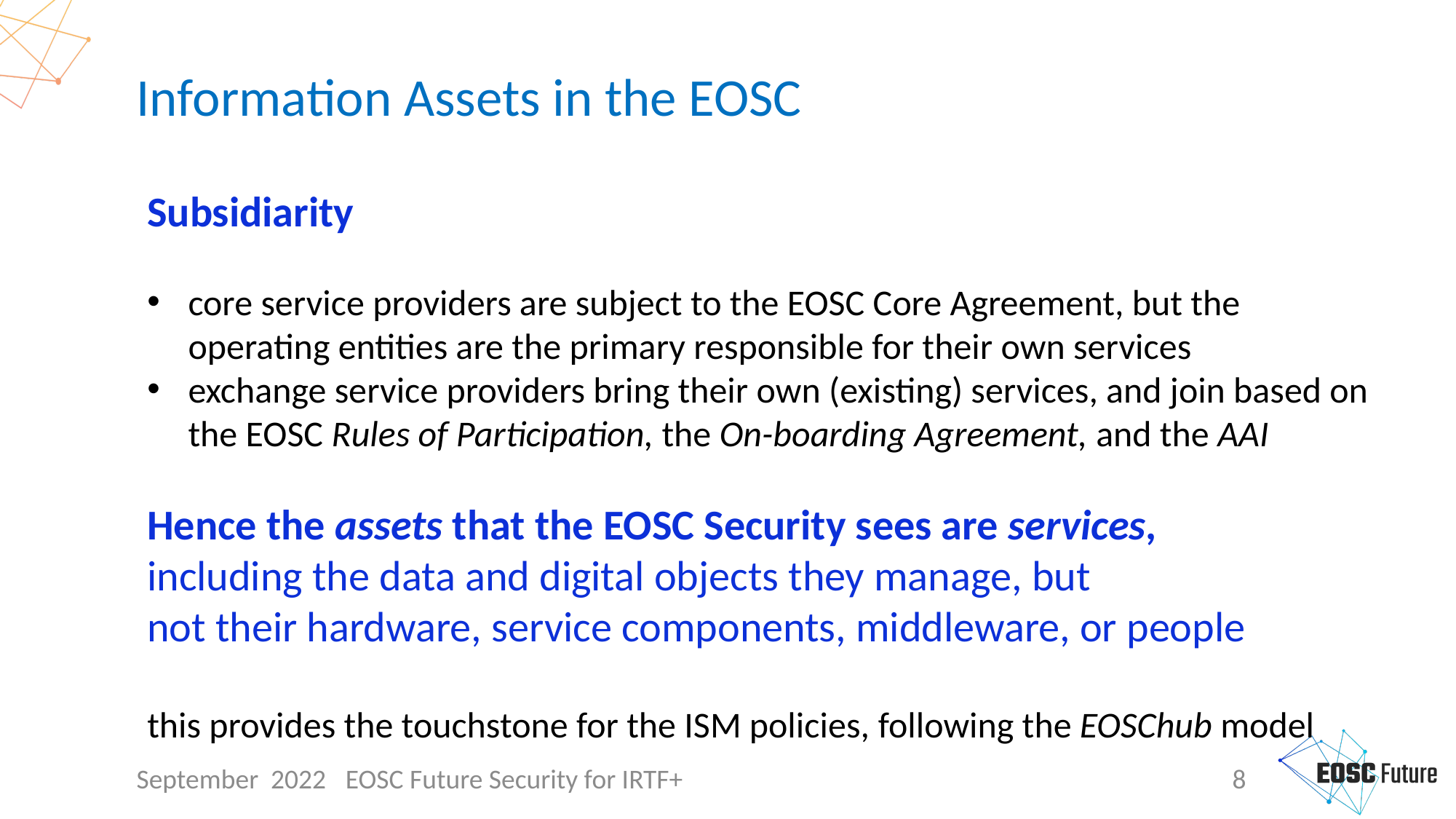

# Information Assets in the EOSC
Subsidiarity

core service providers are subject to the EOSC Core Agreement, but the operating entities are the primary responsible for their own services
exchange service providers bring their own (existing) services, and join based on the EOSC Rules of Participation, the On-boarding Agreement, and the AAI

Hence the assets that the EOSC Security sees are services,
including the data and digital objects they manage, but
not their hardware, service components, middleware, or people

this provides the touchstone for the ISM policies, following the EOSChub model
September  2022
EOSC Future Security for IRTF+
8